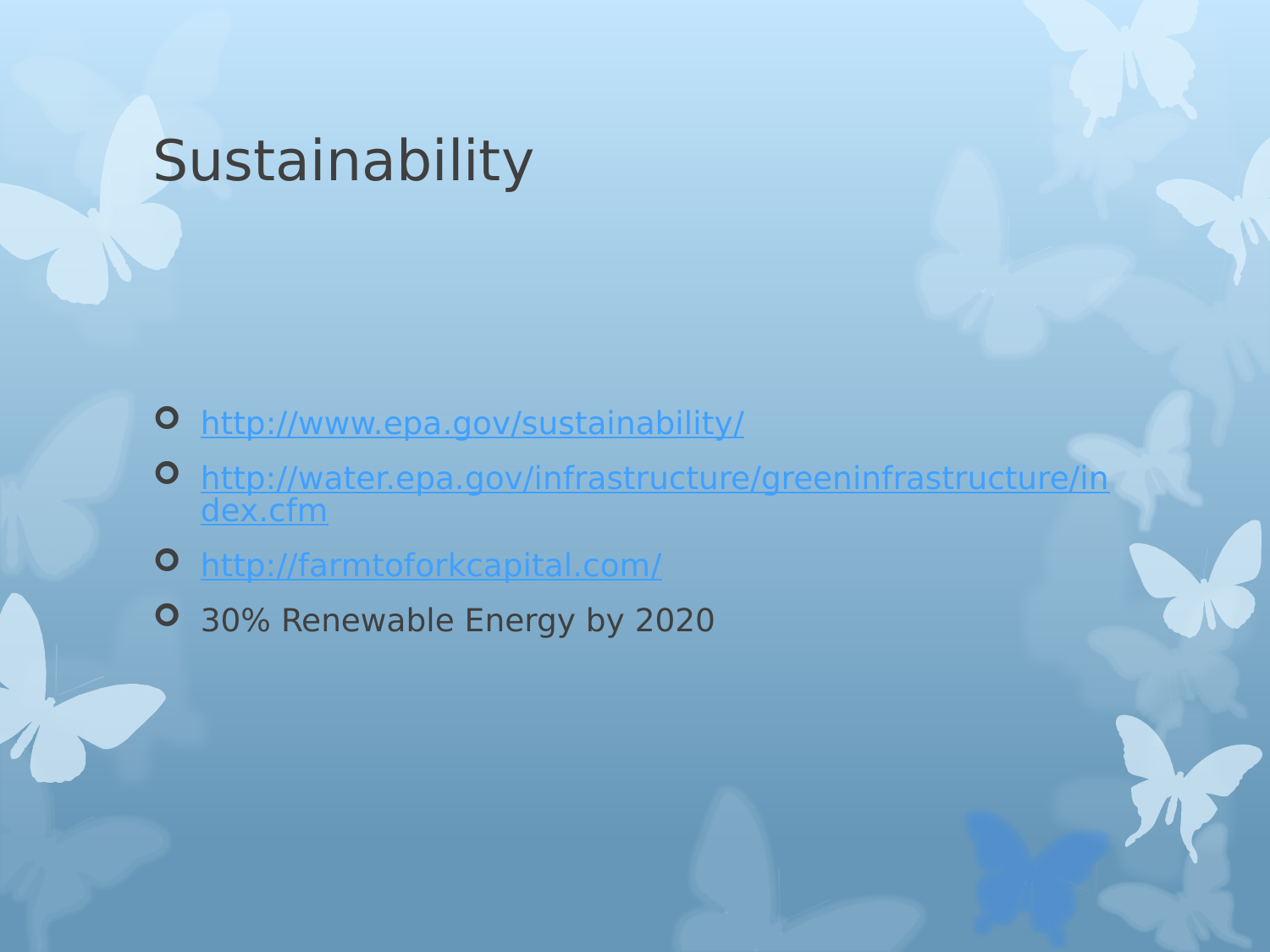

# Sustainability
http://www.epa.gov/sustainability/
http://water.epa.gov/infrastructure/greeninfrastructure/index.cfm
http://farmtoforkcapital.com/
30% Renewable Energy by 2020